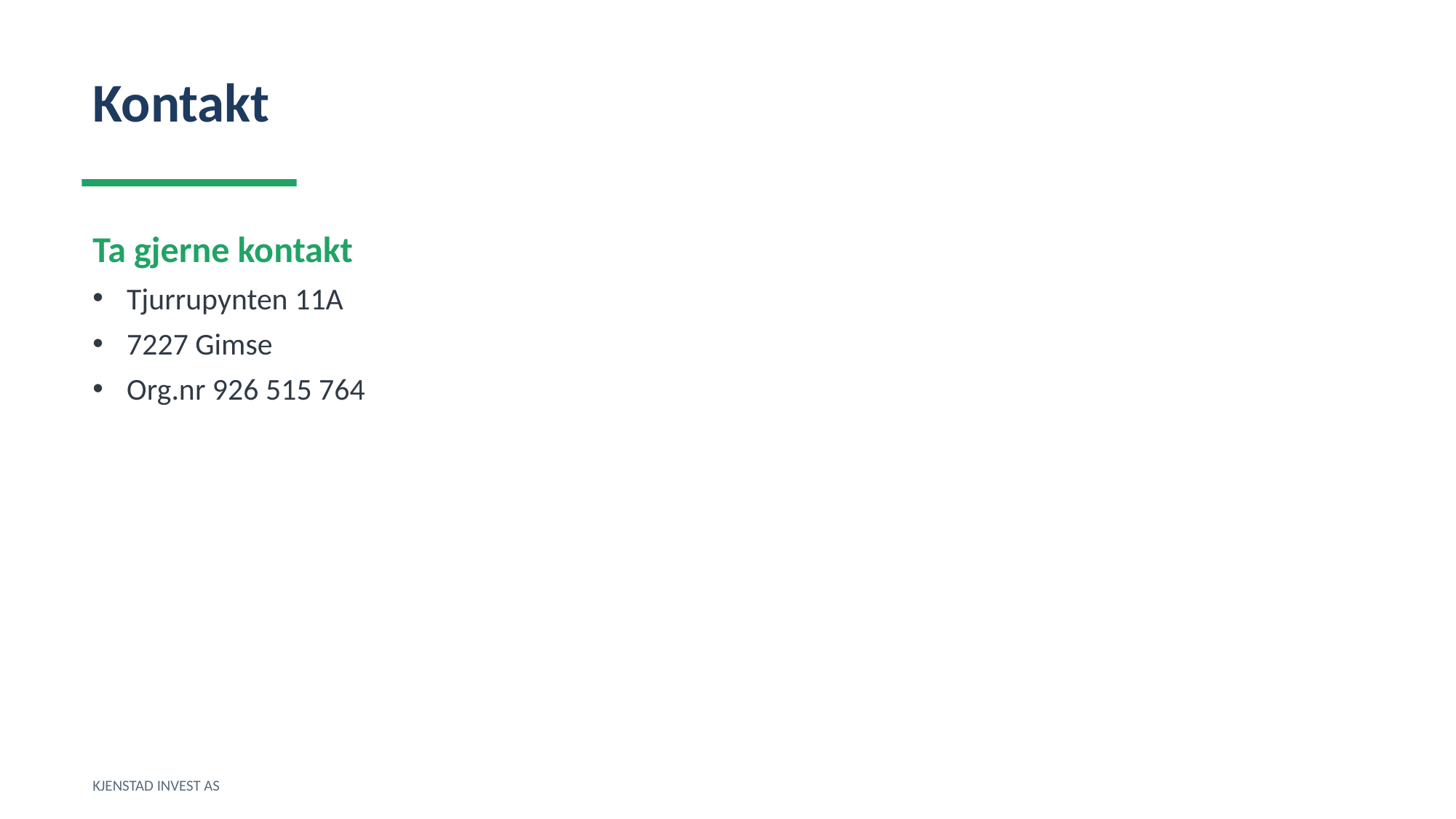

Kontakt

Ta gjerne kontakt
Tjurrupynten 11A
7227 Gimse
Org.nr 926 515 764
KJENSTAD INVEST AS